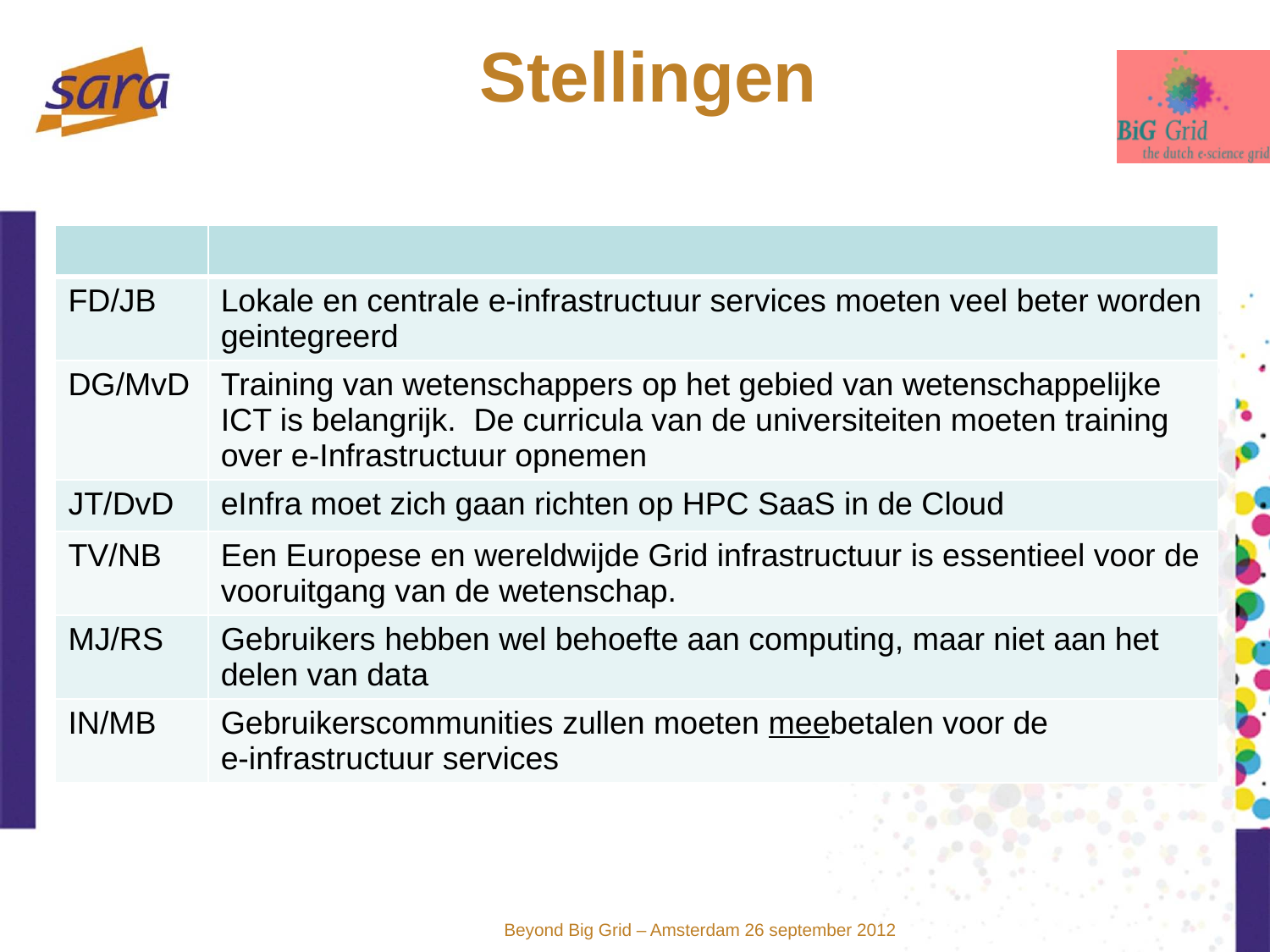

# Stellingen
|  |  |
| --- | --- |
| FD/JB | Lokale en centrale e-infrastructuur services moeten veel beter worden geintegreerd |
| DG/MvD | Training van wetenschappers op het gebied van wetenschappelijke ICT is belangrijk. De curricula van de universiteiten moeten training over e-Infrastructuur opnemen |
| JT/DvD | eInfra moet zich gaan richten op HPC SaaS in de Cloud |
| TV/NB | Een Europese en wereldwijde Grid infrastructuur is essentieel voor de vooruitgang van de wetenschap. |
| MJ/RS | Gebruikers hebben wel behoefte aan computing, maar niet aan het delen van data |
| IN/MB | Gebruikerscommunities zullen moeten meebetalen voor de e-infrastructuur services |